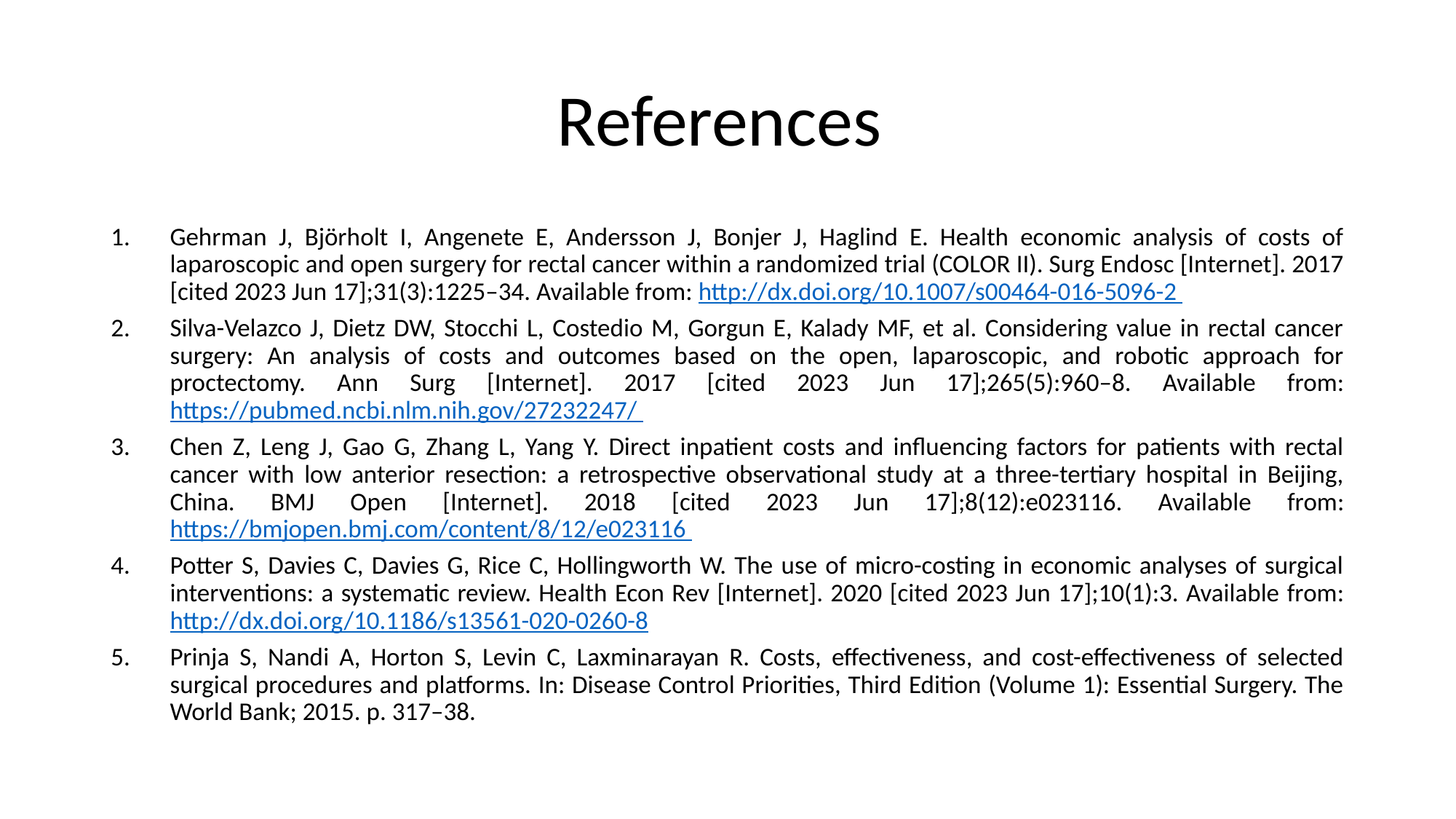

# References
Gehrman J, Björholt I, Angenete E, Andersson J, Bonjer J, Haglind E. Health economic analysis of costs of laparoscopic and open surgery for rectal cancer within a randomized trial (COLOR II). Surg Endosc [Internet]. 2017 [cited 2023 Jun 17];31(3):1225–34. Available from: http://dx.doi.org/10.1007/s00464-016-5096-2
Silva-Velazco J, Dietz DW, Stocchi L, Costedio M, Gorgun E, Kalady MF, et al. Considering value in rectal cancer surgery: An analysis of costs and outcomes based on the open, laparoscopic, and robotic approach for proctectomy. Ann Surg [Internet]. 2017 [cited 2023 Jun 17];265(5):960–8. Available from: https://pubmed.ncbi.nlm.nih.gov/27232247/
Chen Z, Leng J, Gao G, Zhang L, Yang Y. Direct inpatient costs and influencing factors for patients with rectal cancer with low anterior resection: a retrospective observational study at a three-tertiary hospital in Beijing, China. BMJ Open [Internet]. 2018 [cited 2023 Jun 17];8(12):e023116. Available from: https://bmjopen.bmj.com/content/8/12/e023116
Potter S, Davies C, Davies G, Rice C, Hollingworth W. The use of micro-costing in economic analyses of surgical interventions: a systematic review. Health Econ Rev [Internet]. 2020 [cited 2023 Jun 17];10(1):3. Available from: http://dx.doi.org/10.1186/s13561-020-0260-8
Prinja S, Nandi A, Horton S, Levin C, Laxminarayan R. Costs, effectiveness, and cost-effectiveness of selected surgical procedures and platforms. In: Disease Control Priorities, Third Edition (Volume 1): Essential Surgery. The World Bank; 2015. p. 317–38.